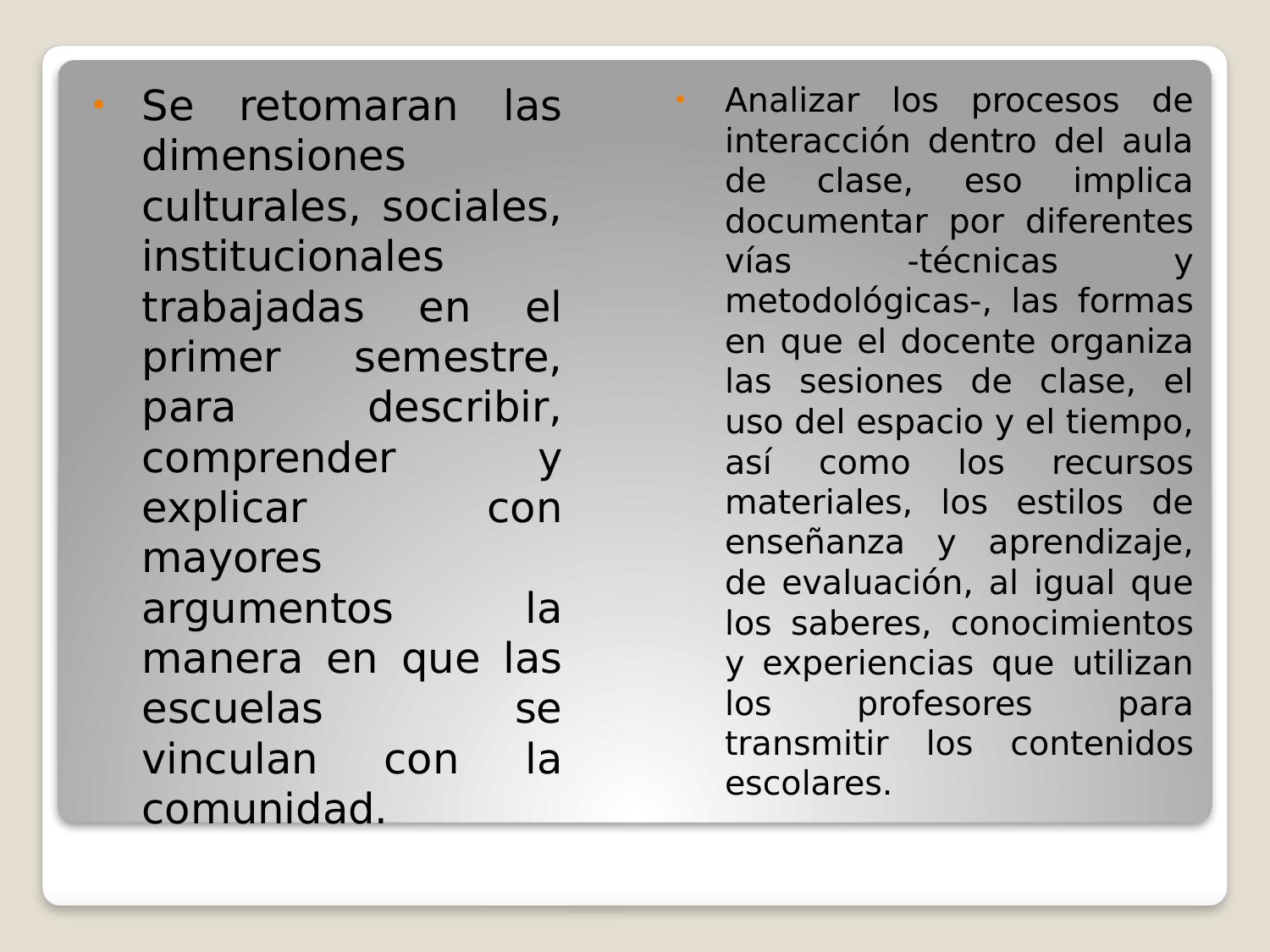

Se retomaran las dimensiones culturales, sociales, institucionales trabajadas en el primer semestre, para describir, comprender y explicar con mayores argumentos la manera en que las escuelas se vinculan con la comunidad.

Analizar los procesos de interacción dentro del aula de clase, eso implica documentar por diferentes vías -técnicas y metodológicas-, las formas en que el docente organiza las sesiones de clase, el uso del espacio y el tiempo, así como los recursos materiales, los estilos de enseñanza y aprendizaje, de evaluación, al igual que los saberes, conocimientos y experiencias que utilizan los profesores para transmitir los contenidos escolares.